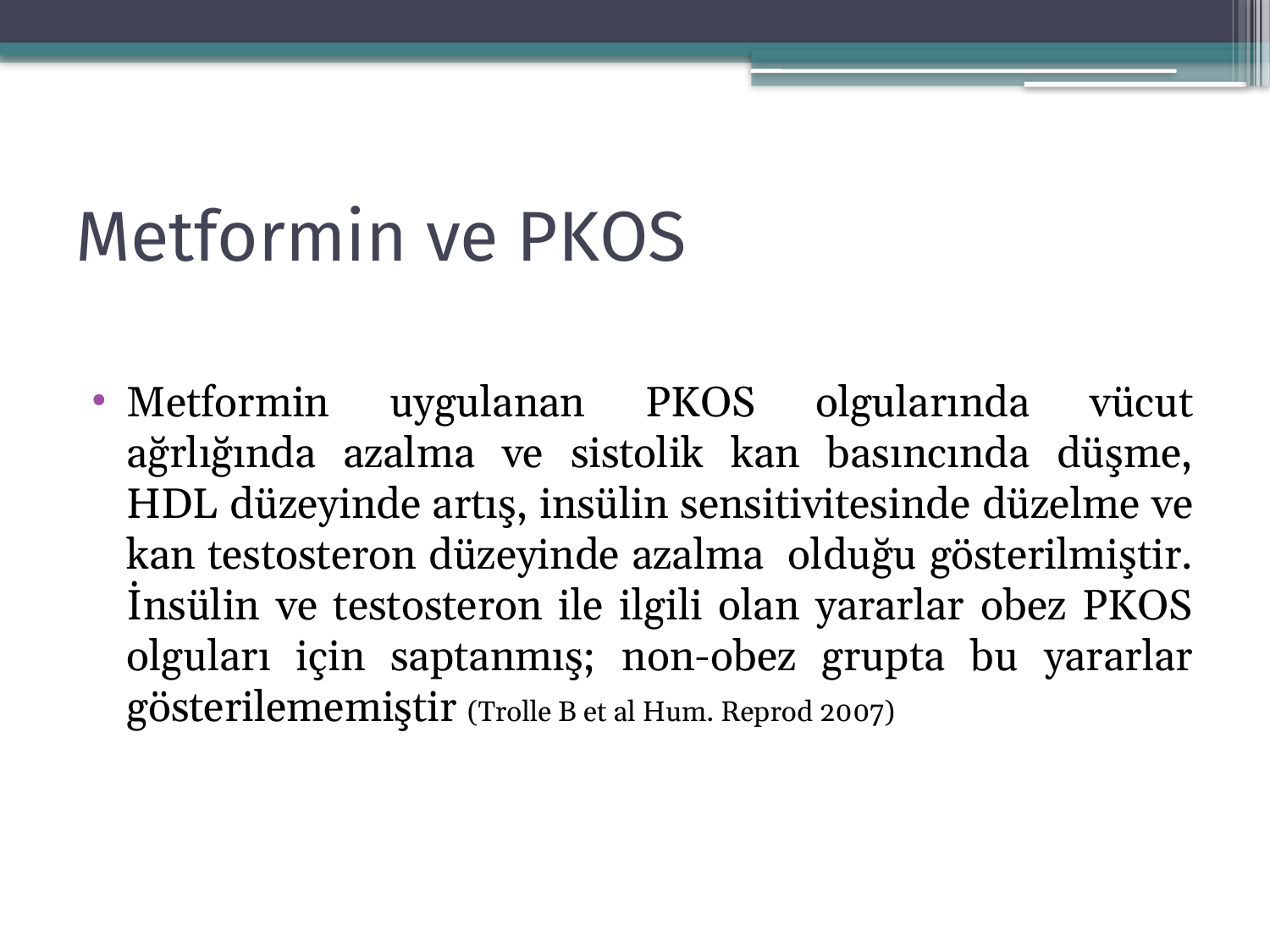

# Metformin ve PKOS

Metformin uygulanan PKOS olgularında vücut ağrlığında azalma ve sistolik kan basıncında düşme, HDL düzeyinde artış, insülin sensitivitesinde düzelme ve kan testosteron düzeyinde azalma  olduğu gösterilmiştir. İnsülin ve testosteron ile ilgili olan yararlar obez PKOS olguları için saptanmış; non-obez grupta bu yararlar gösterilememiştir (Trolle B et al Hum. Reprod 2007)